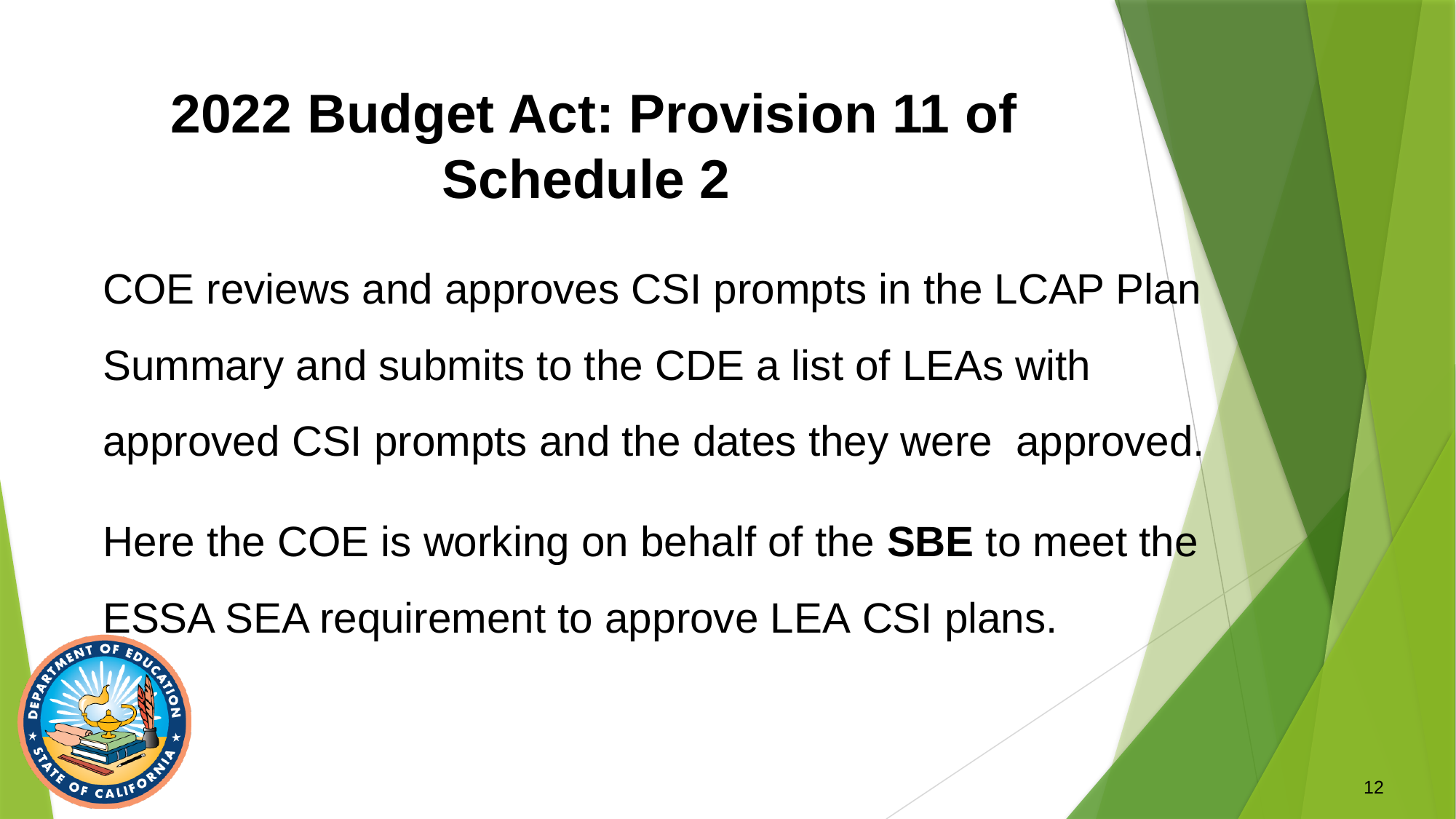

# 2022 Budget Act: Provision 11 of Schedule 2
COE reviews and approves CSI prompts in the LCAP Plan Summary and submits to the CDE a list of LEAs with approved CSI prompts and the dates they were  approved.
Here the COE is working on behalf of the SBE to meet the ESSA SEA requirement to approve LEA CSI plans.

12